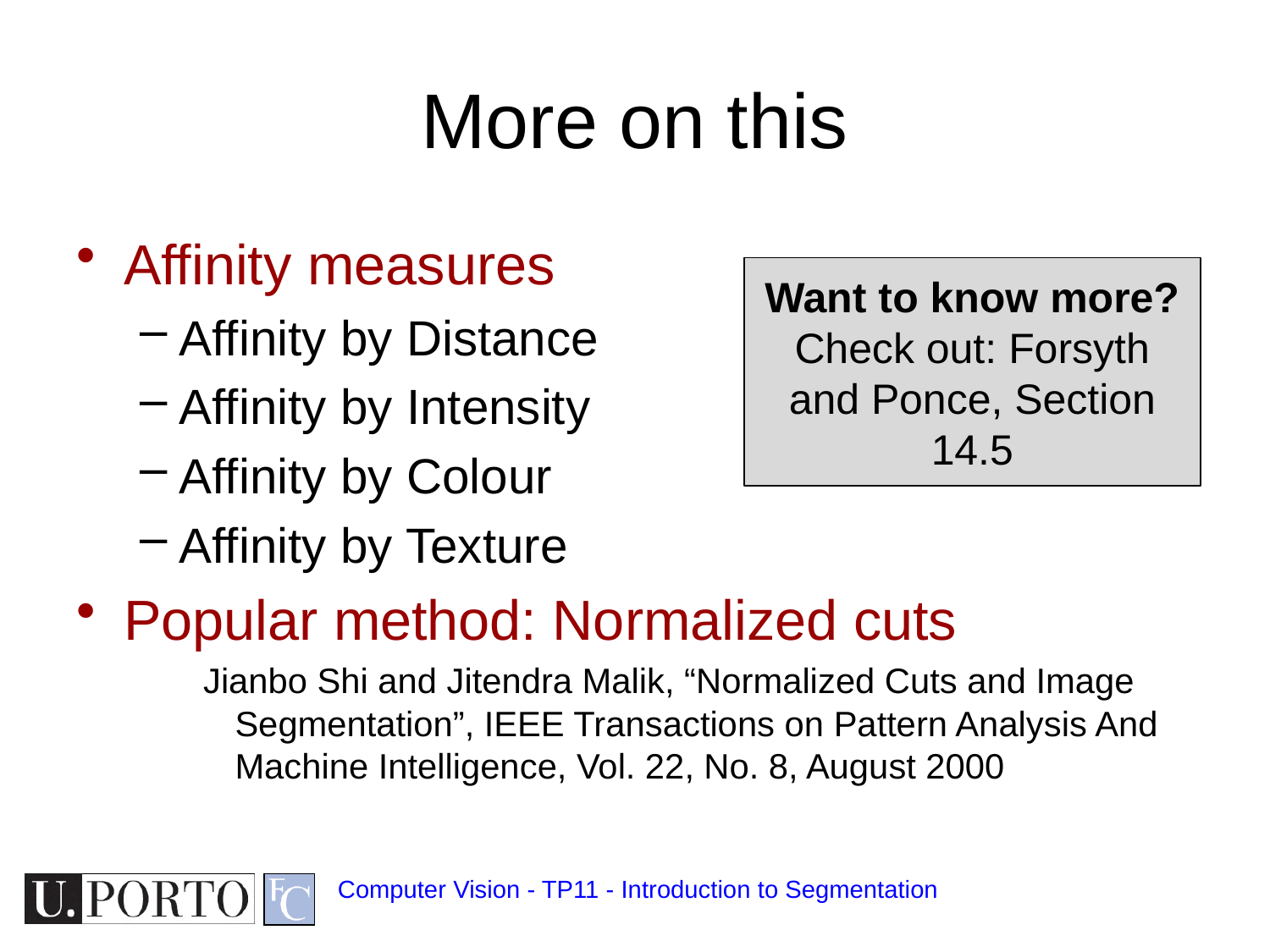

# More on this
Affinity measures
Affinity by Distance
Affinity by Intensity
Affinity by Colour
Affinity by Texture
Popular method: Normalized cuts
Jianbo Shi and Jitendra Malik, “Normalized Cuts and Image Segmentation”, IEEE Transactions on Pattern Analysis And Machine Intelligence, Vol. 22, No. 8, August 2000

Want to know more?
Check out: Forsyth and Ponce, Section 14.5
Computer Vision - TP11 - Introduction to Segmentation